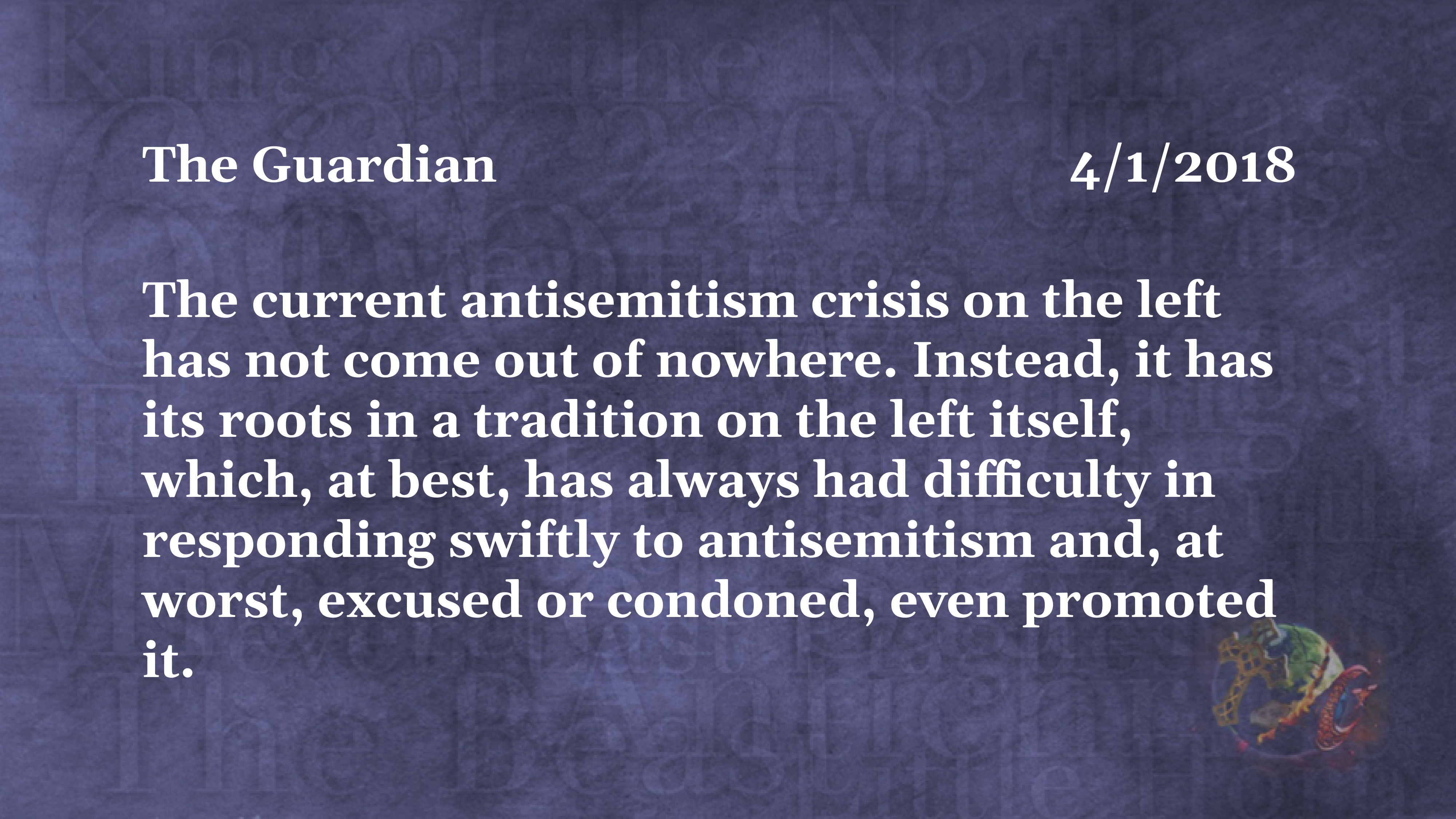

The Guardian                                             4/1/2018

The current antisemitism crisis on the left has not come out of nowhere. Instead, it has its roots in a tradition on the left itself, which, at best, has always had difficulty in responding swiftly to antisemitism and, at worst, excused or condoned, even promoted it.